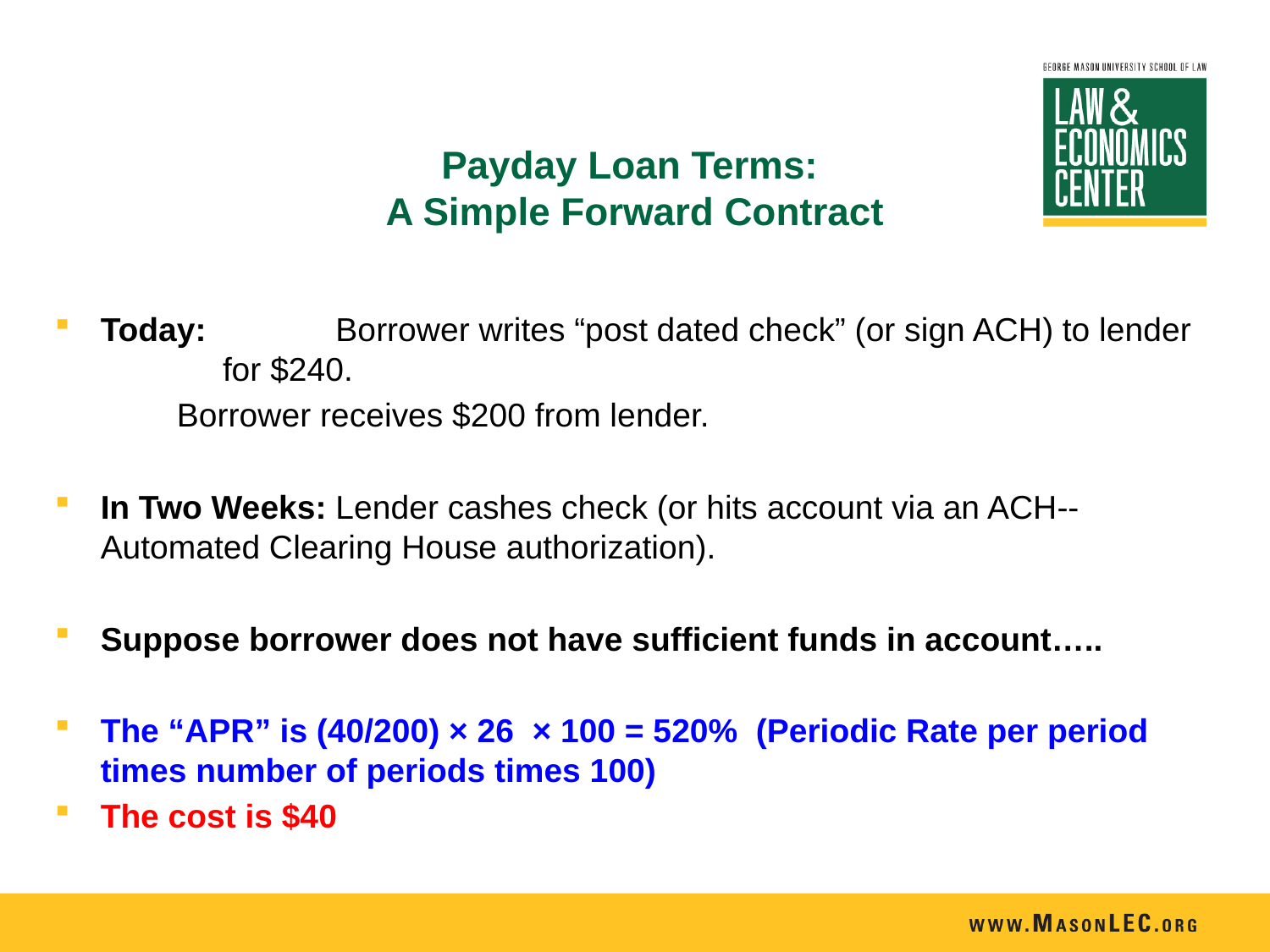

# Payday Loan Terms: A Simple Forward Contract
Today:   	 Borrower writes “post dated check” (or sign ACH) to lender 		 for $240.
		 Borrower receives $200 from lender.

In Two Weeks: Lender cashes check (or hits account via an ACH--Automated Clearing House authorization).

Suppose borrower does not have sufficient funds in account…..

The “APR” is (40/200) × 26  × 100 = 520%  (Periodic Rate per period times number of periods times 100)
The cost is $40

39